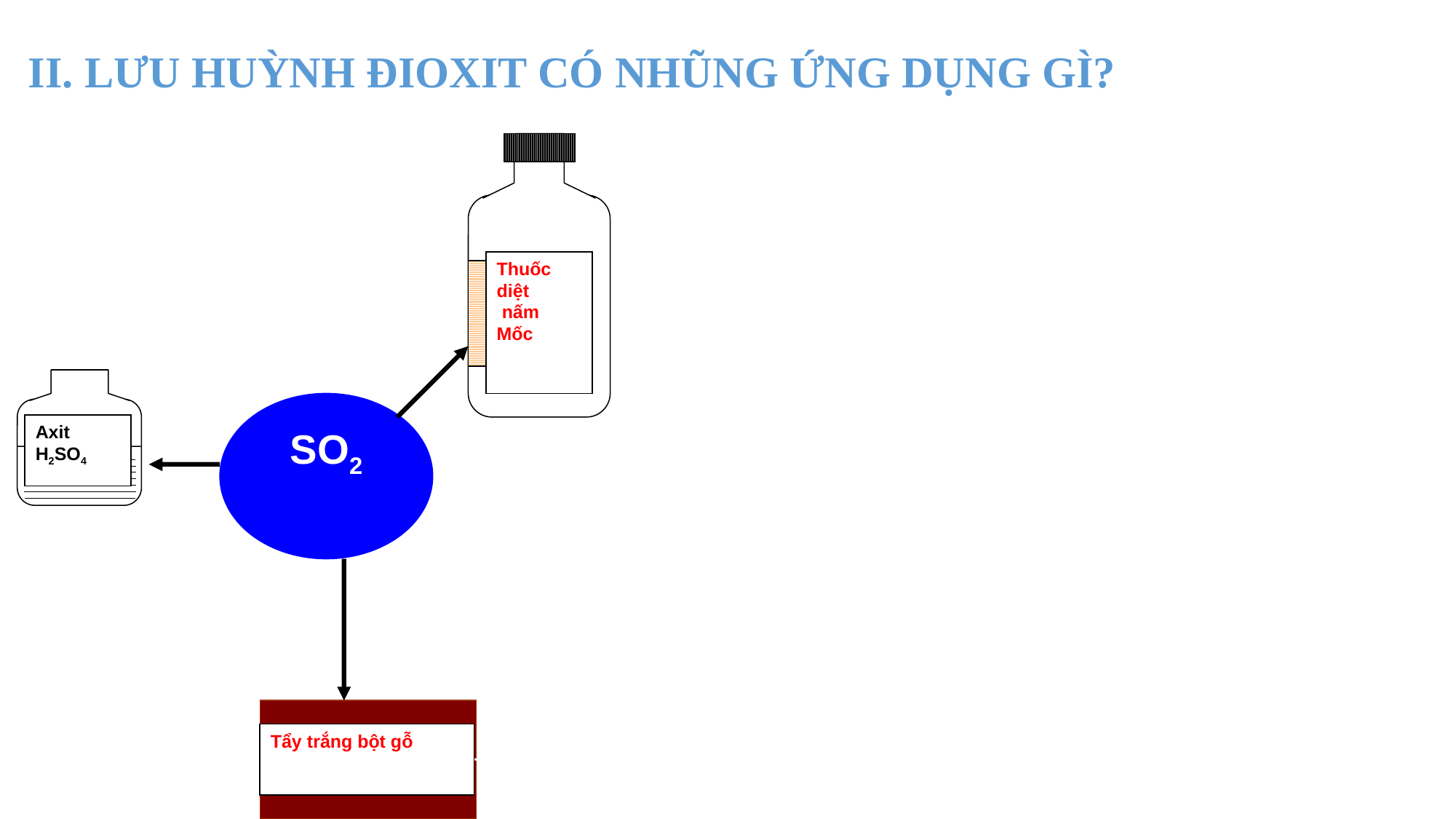

II. LƯU HUỲNH ĐIOXIT CÓ NHŨNG ỨNG DỤNG GÌ?

Thuốc
diệt
 nấm
Mốc

SO2
Axit
H2SO4

Tẩy trắng bột gỗ